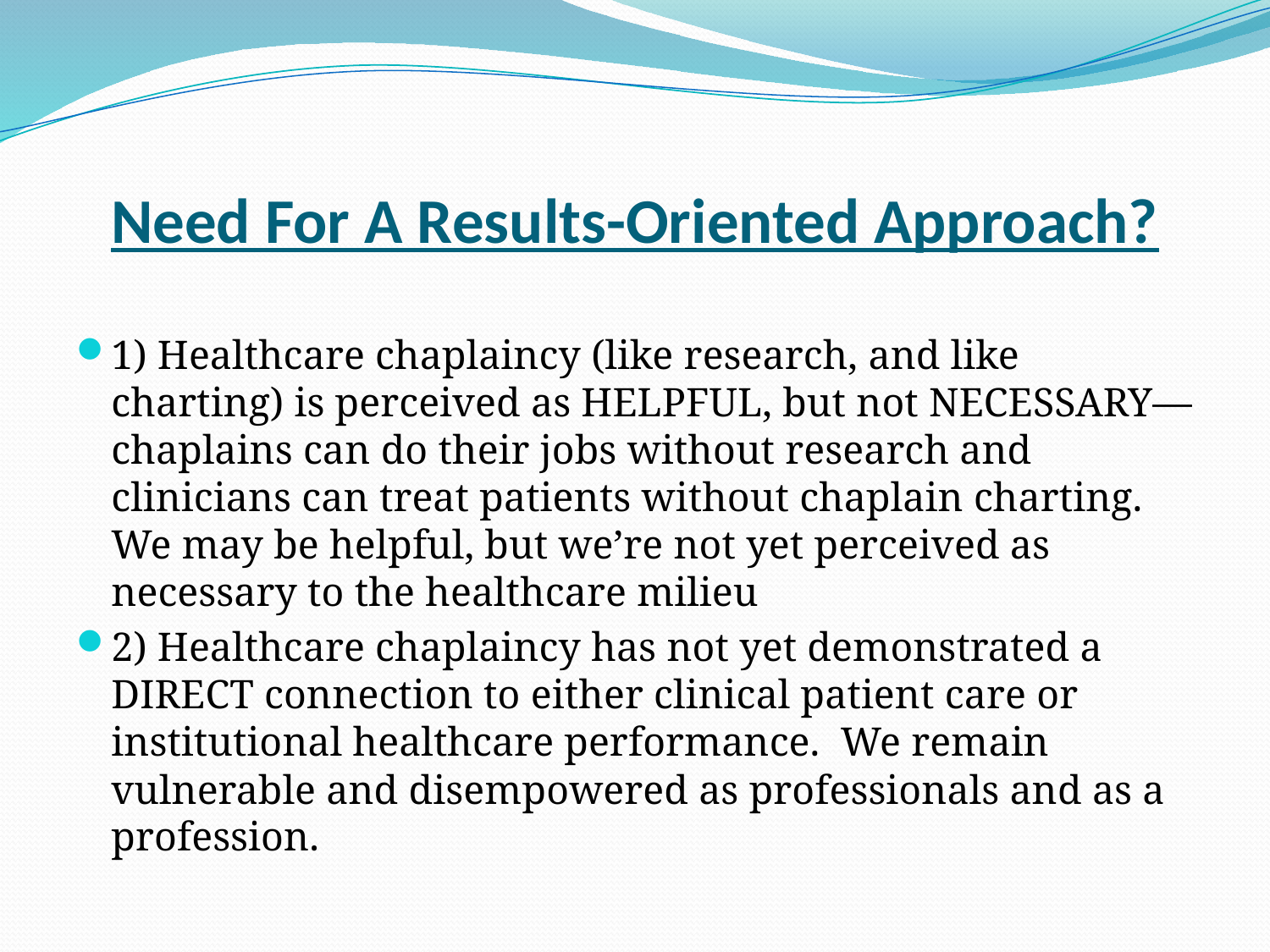

# Need For A Results-Oriented Approach?

1) Healthcare chaplaincy (like research, and like charting) is perceived as HELPFUL, but not NECESSARY—chaplains can do their jobs without research and clinicians can treat patients without chaplain charting.  We may be helpful, but we’re not yet perceived as necessary to the healthcare milieu
2) Healthcare chaplaincy has not yet demonstrated a DIRECT connection to either clinical patient care or institutional healthcare performance.  We remain vulnerable and disempowered as professionals and as a profession.